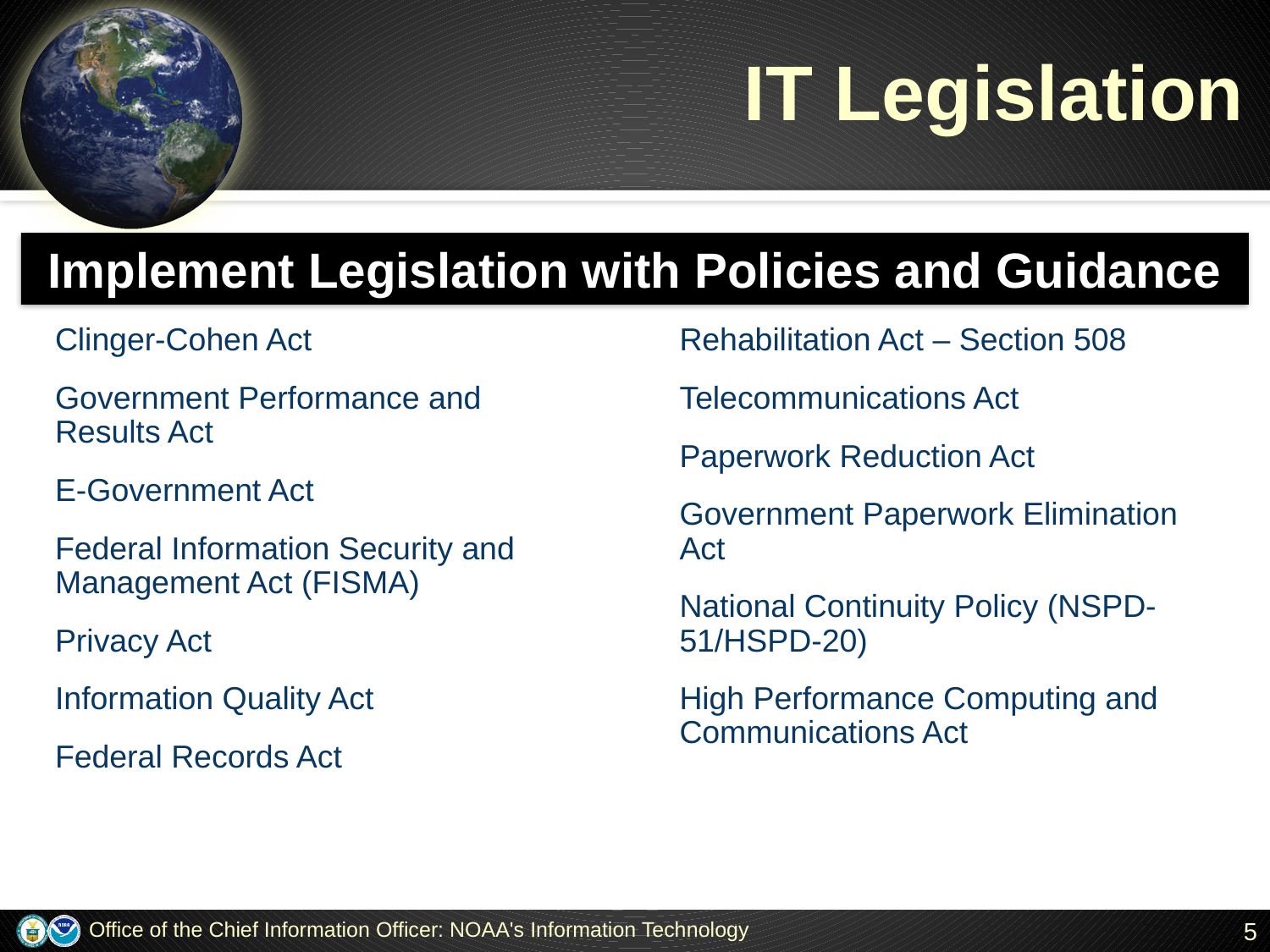

# IT Legislation
Implement Legislation with Policies and Guidance
Clinger-Cohen Act
Government Performance and Results Act
E-Government Act
Federal Information Security and Management Act (FISMA)
Privacy Act
Information Quality Act
Federal Records Act
Rehabilitation Act – Section 508
Telecommunications Act
Paperwork Reduction Act
Government Paperwork Elimination Act
National Continuity Policy (NSPD-51/HSPD-20)
High Performance Computing and Communications Act
Office of the Chief Information Officer: NOAA's Information Technology
5